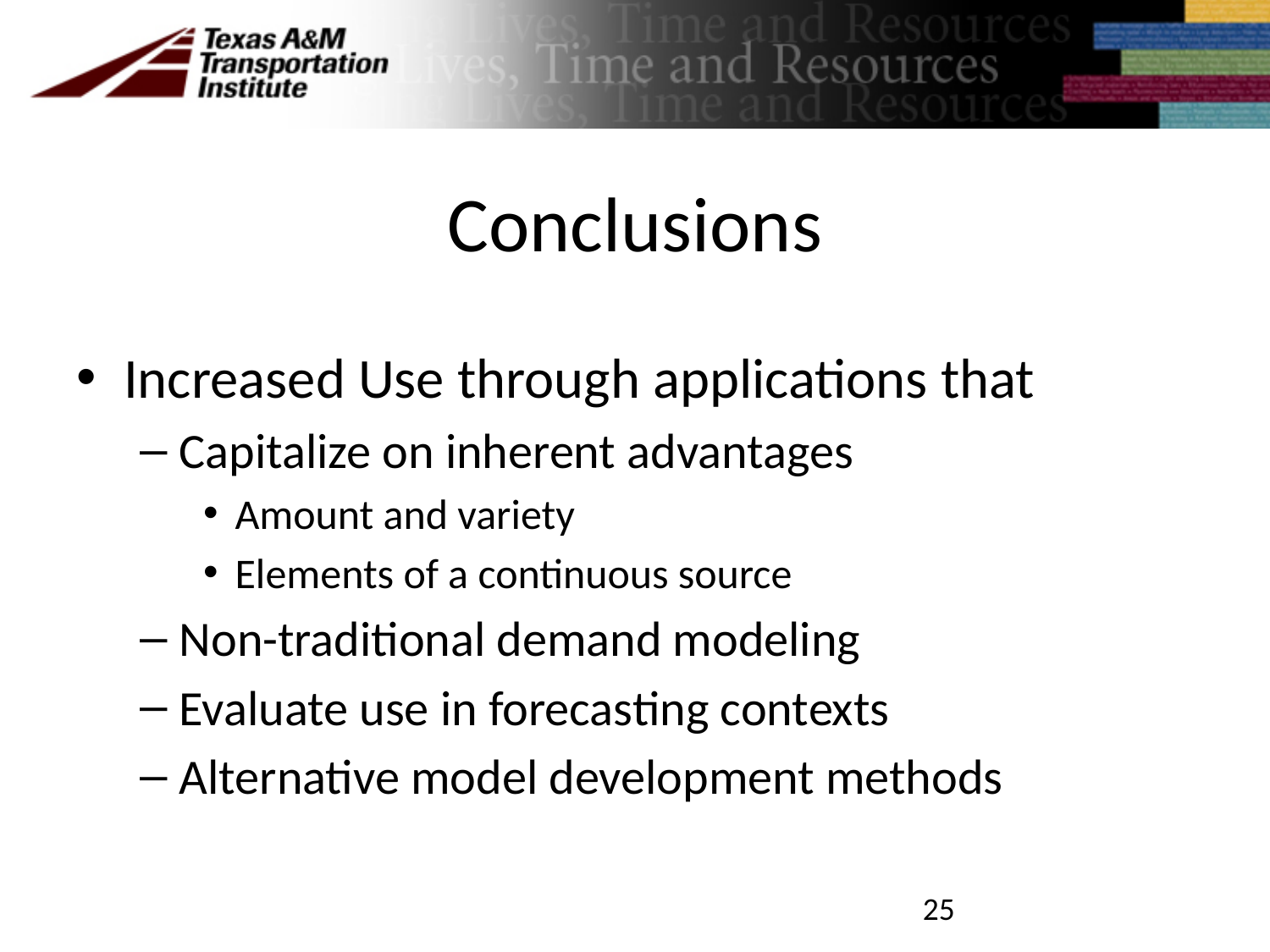

# Conclusions
Increased Use through applications that
Capitalize on inherent advantages
Amount and variety
Elements of a continuous source
Non-traditional demand modeling
Evaluate use in forecasting contexts
Alternative model development methods

25